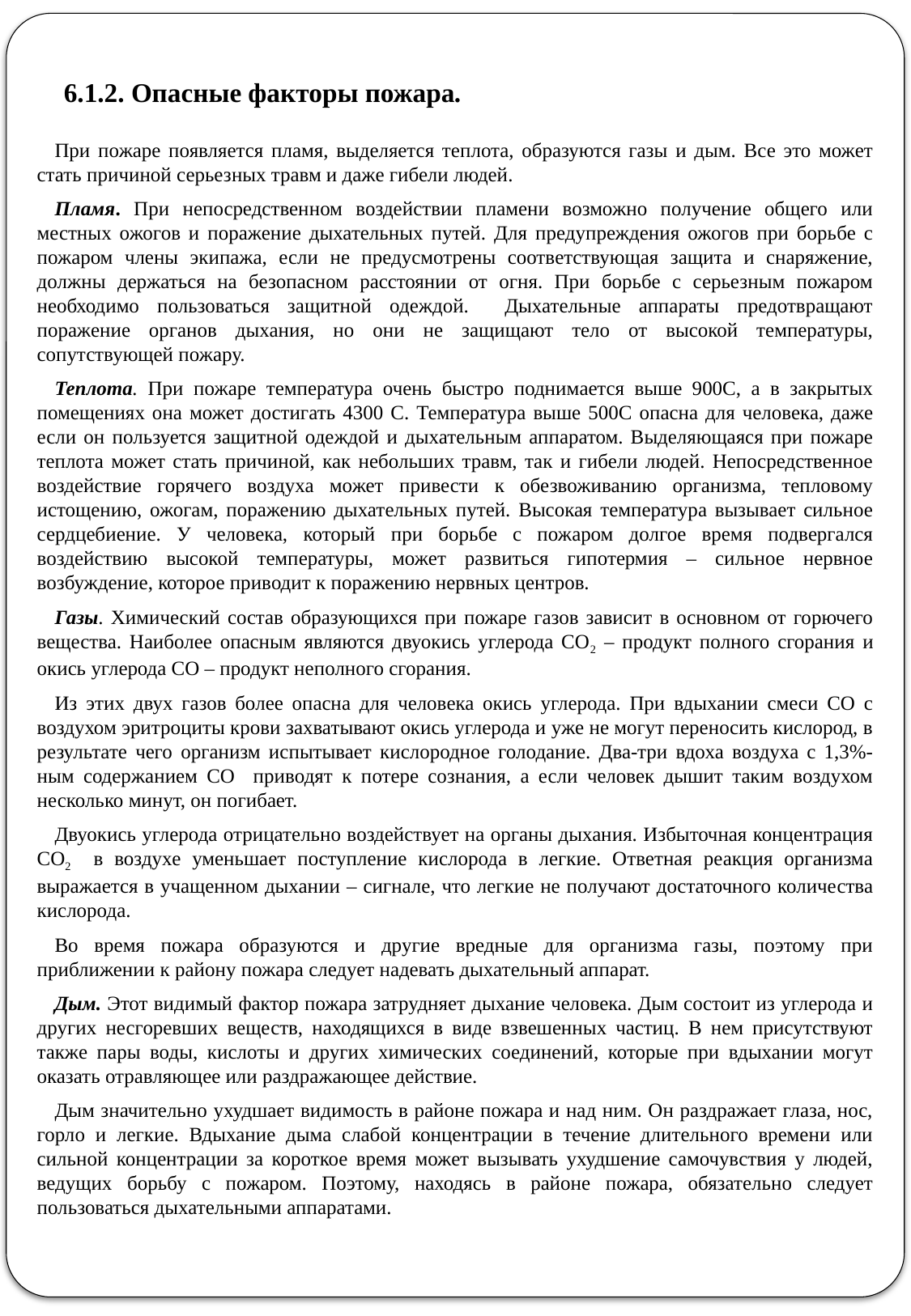

6.1.2. Опасные факторы пожара.

При пожаре появляется пламя, выделяется теплота, образуются газы и дым. Все это может стать причиной серьезных травм и даже гибели людей.
Пламя. При непосредственном воздействии пламени возможно получение общего или местных ожогов и поражение дыхательных путей. Для предупреждения ожогов при борьбе с пожаром члены экипажа, если не предусмотрены соответствующая защита и снаряжение, должны держаться на безопасном расстоянии от огня. При борьбе с серьезным пожаром необходимо пользоваться защитной одеждой.  Дыхательные аппараты предотвращают поражение органов дыхания, но они не защищают тело от высокой температуры, сопутствующей пожару.
Теплота. При пожаре температура очень быстро поднимается выше 900С, а в закрытых помещениях она может достигать 4300 С. Температура выше 500С опасна для человека, даже если он пользуется защитной одеждой и дыхательным аппаратом. Выделяющаяся при пожаре теплота может стать причиной, как небольших травм, так и гибели людей. Непосредственное воздействие горячего воздуха может привести к обезвоживанию организма, тепловому истощению, ожогам, поражению дыхательных путей. Высокая температура вызывает сильное сердцебиение. У человека, который при борьбе с пожаром долгое время подвергался воздействию высокой температуры, может развиться гипотермия – сильное нервное возбуждение, которое приводит к поражению нервных центров.
Газы. Химический состав образующихся при пожаре газов зависит в основном от горючего вещества. Наиболее опасным являются двуокись углерода СО2 – продукт полного сгорания и окись углерода СО – продукт неполного сгорания.
Из этих двух газов более опасна для человека окись углерода. При вдыхании смеси СО с воздухом эритроциты крови захватывают окись углерода и уже не могут переносить кислород, в результате чего организм испытывает кислородное голодание. Два-три вдоха воздуха с 1,3%-ным содержанием СО  приводят к потере сознания, а если человек дышит таким воздухом несколько минут, он погибает.
Двуокись углерода отрицательно воздействует на органы дыхания. Избыточная концентрация СО2  в воздухе уменьшает поступление кислорода в легкие. Ответная реакция организма выражается в учащенном дыхании – сигнале, что легкие не получают достаточного количества кислорода.
Во время пожара образуются и другие вредные для организма газы, поэтому при приближении к району пожара следует надевать дыхательный аппарат.
Дым. Этот видимый фактор пожара затрудняет дыхание человека. Дым состоит из углерода и других несгоревших веществ, находящихся в виде взвешенных частиц. В нем присутствуют также пары воды, кислоты и других химических соединений, которые при вдыхании могут оказать отравляющее или раздражающее действие.
Дым значительно ухудшает видимость в районе пожара и над ним. Он раздражает глаза, нос, горло и легкие. Вдыхание дыма слабой концентрации в течение длительного времени или сильной концентрации за короткое время может вызывать ухудшение самочувствия у людей, ведущих борьбу с пожаром. Поэтому, находясь в районе пожара, обязательно следует пользоваться дыхательными аппаратами.